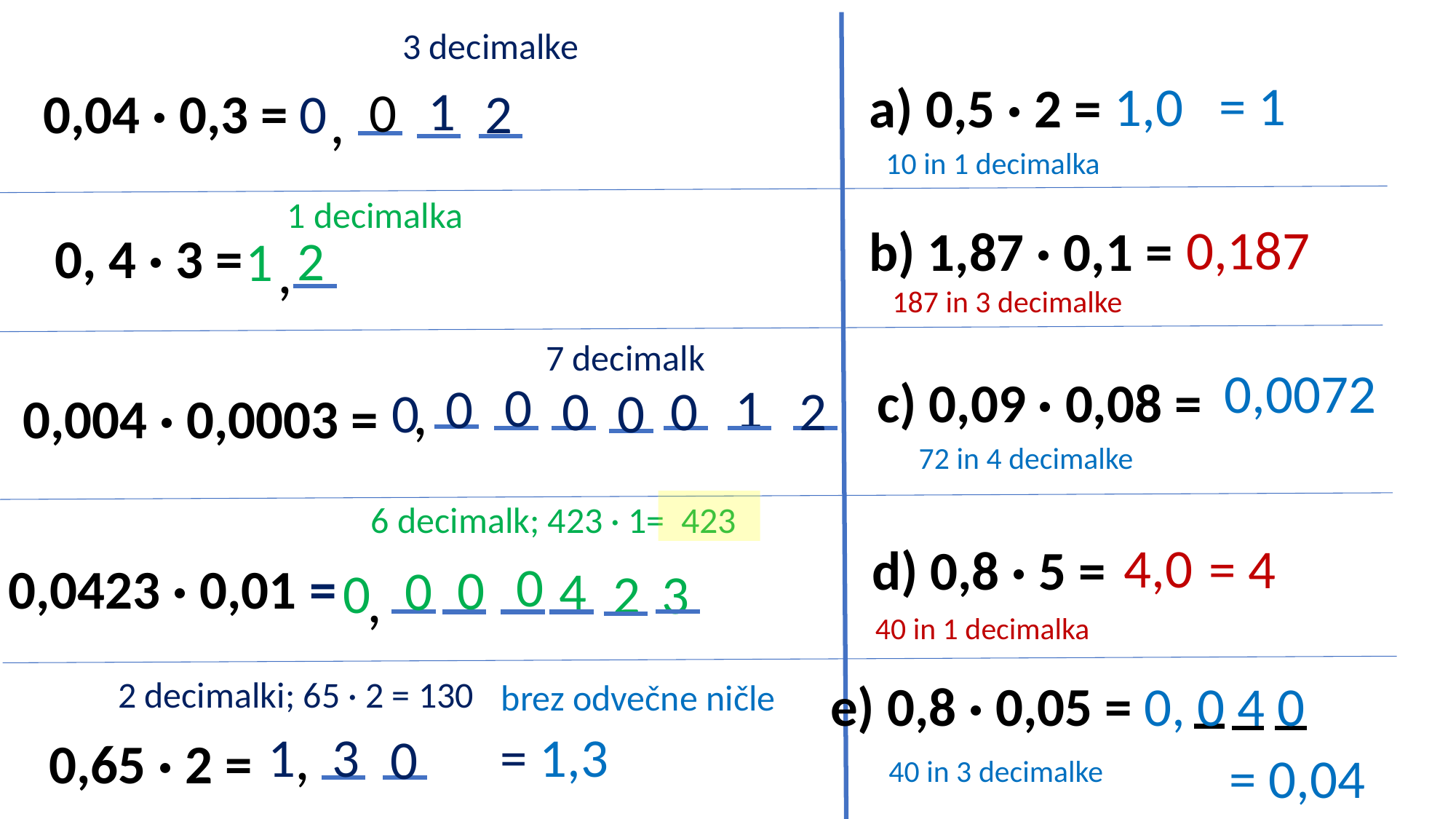

3 decimalke
= 1
1,0
a) 0,5 · 2 =
1
0
2
0
0,04 · 0,3 =
,
10 in 1 decimalka
1 decimalka
0,187
b) 1,87 · 0,1 =
0, 4 · 3 =
2
1
,
187 in 3 decimalke
7 decimalk
0,0072
c) 0,09 · 0,08 =
0
0
1
,
0
0
2
0
0
0,004 · 0,0003 =
72 in 4 decimalke

6 decimalk; 423 · 1=  423
4,0
= 4
d) 0,8 · 5 =
0
0,0423 · 0,01 =
0
0
4
0
2
3
,
40 in 1 decimalka
2 decimalki; 65 · 2 = 130
e) 0,8 · 0,05 =
0, 0 4 0
brez odvečne ničle
,
1
3
= 1,3
0
0,65 · 2 =
= 0,04
40 in 3 decimalke